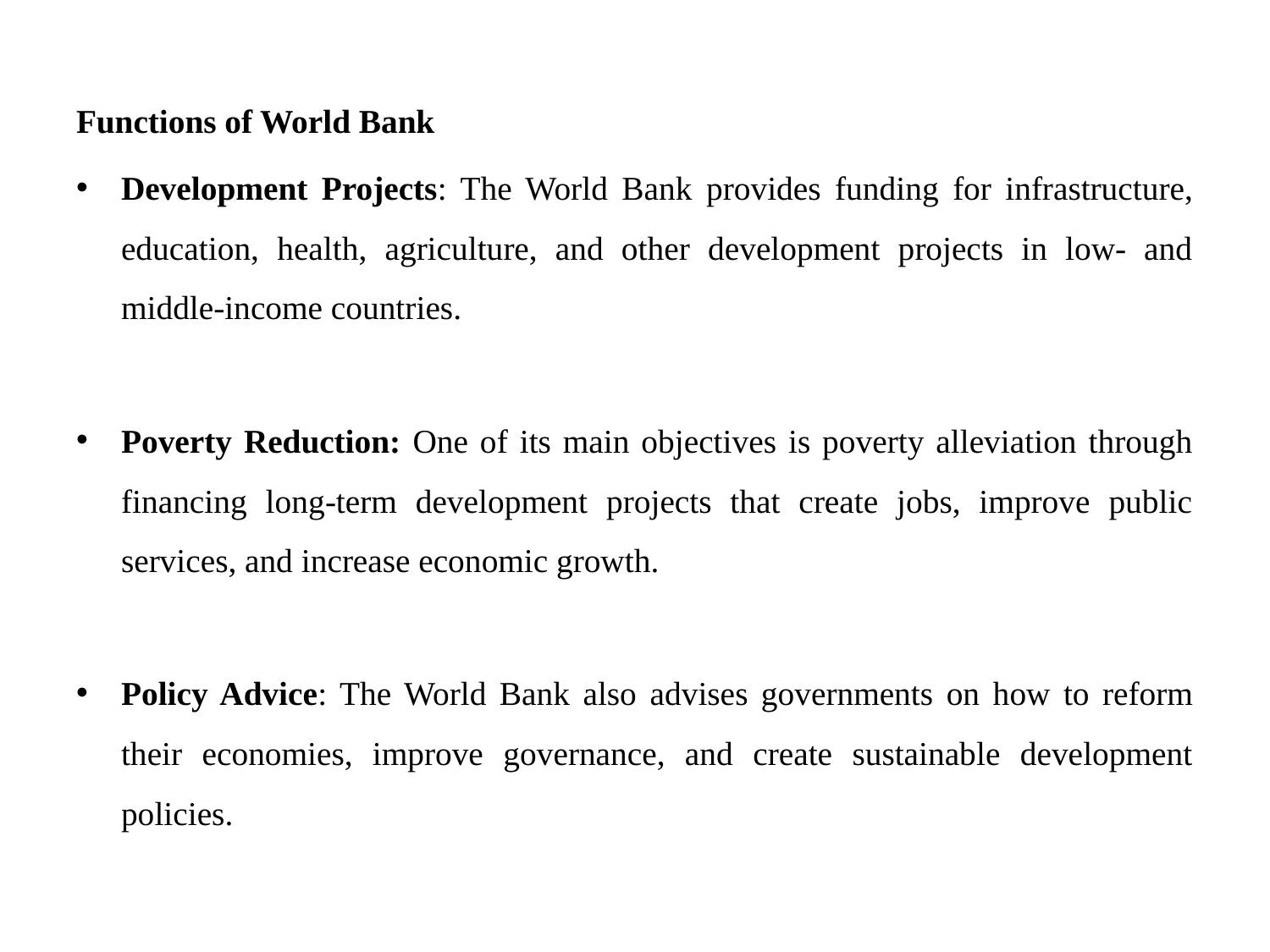

Functions of World Bank
Development Projects: The World Bank provides funding for infrastructure, education, health, agriculture, and other development projects in low- and middle-income countries.

Poverty Reduction: One of its main objectives is poverty alleviation through financing long-term development projects that create jobs, improve public services, and increase economic growth.

Policy Advice: The World Bank also advises governments on how to reform their economies, improve governance, and create sustainable development policies.